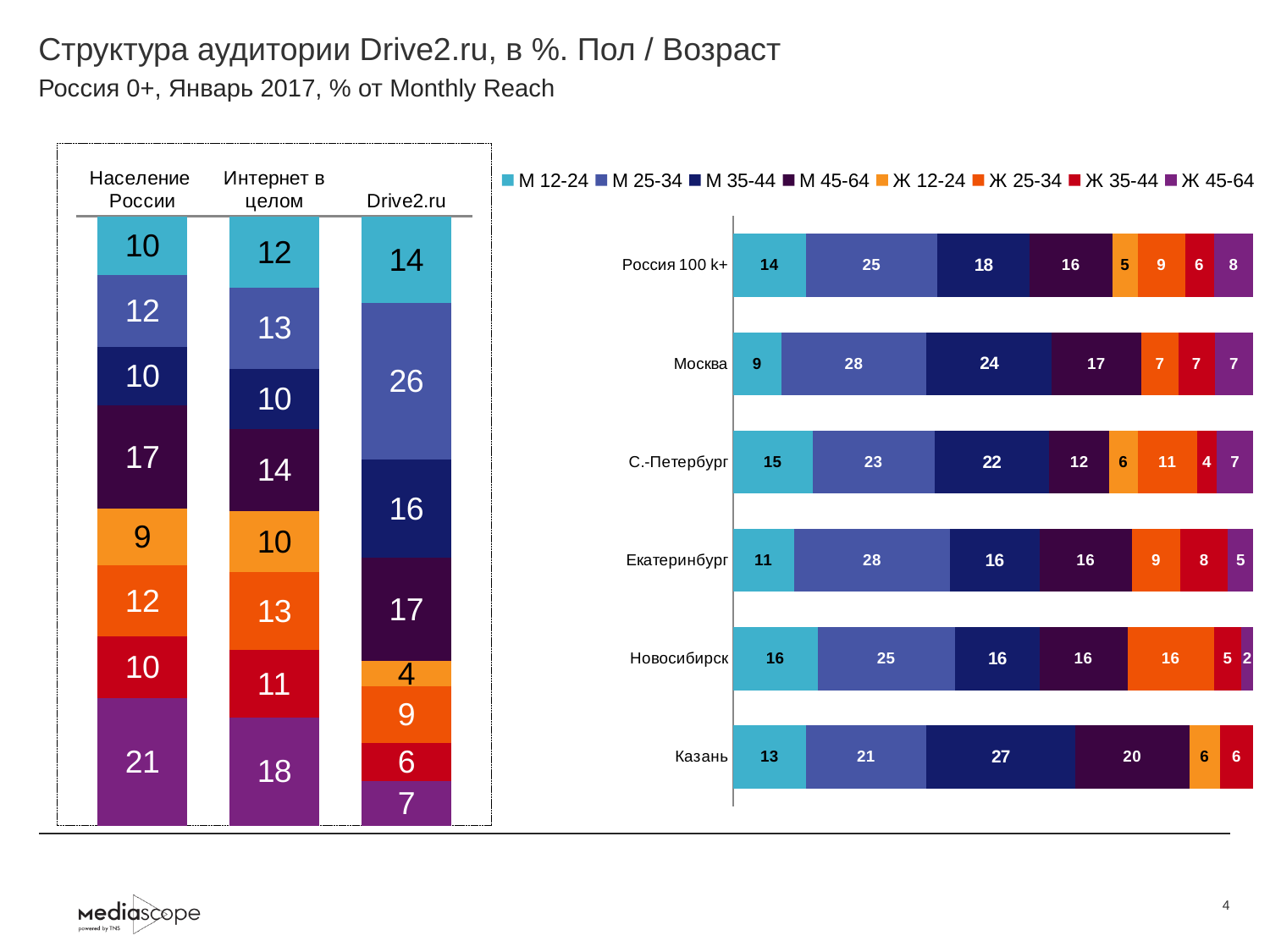

# Структура аудитории Drive2.ru, в %. Пол / Возраст
Россия 0+, Январь 2017, % от Monthly Reach

### Chart

| Category | М 12-24 | М 25-34 | М 35-44 | М 45-64 | Ж 12-24 | Ж 25-34 | Ж 35-44 | Ж 45-64 |
|---|---|---|---|---|---|---|---|---|
| Население  России | 9.7 | 11.7 | 9.7 | 16.9 | 9.3 | 11.6 | 10.2 | 20.9 |
| Интернет в целом | 11.7 | 13.3 | 9.9 | 13.5 | 10.0 | 12.8 | 11.1 | 17.7 |
| Drive2.ru | 14.2 | 25.7 | 16.2 | 16.9 | 4.1 | 9.3 | 6.3 | 7.3 |

### Chart

| Category | М 12-24 | М 25-34 | М 35-44 | М 45-64 | Ж 12-24 | Ж 25-34 | Ж 35-44 | Ж 45-64 |
|---|---|---|---|---|---|---|---|---|
| Россия 100 k+ | 14.0 | 25.3 | 17.7 | 15.9 | 4.9 | 9.1 | 5.5 | 7.6 |
| Москва | 9.2 | 27.7 | 23.9 | 17.0 | None | 7.2 | 6.8 | 7.4 |
| С.-Петербург | 15.3 | 23.4 | 22.1 | 11.5 | 5.5 | 11.4 | 3.8 | 7.0 |
| Екатеринбург | 10.9 | 27.5 | 15.9 | 16.4 | None | 8.6 | 8.4 | 4.5 |
| Новосибирск | 15.5 | 25.2 | 15.5 | 16.1 | None | 15.9 | 5.0 | 2.2 |
| Казань | 13.0 | 21.3 | 26.5 | 20.2 | 5.5 | None | 5.9 | None |
4